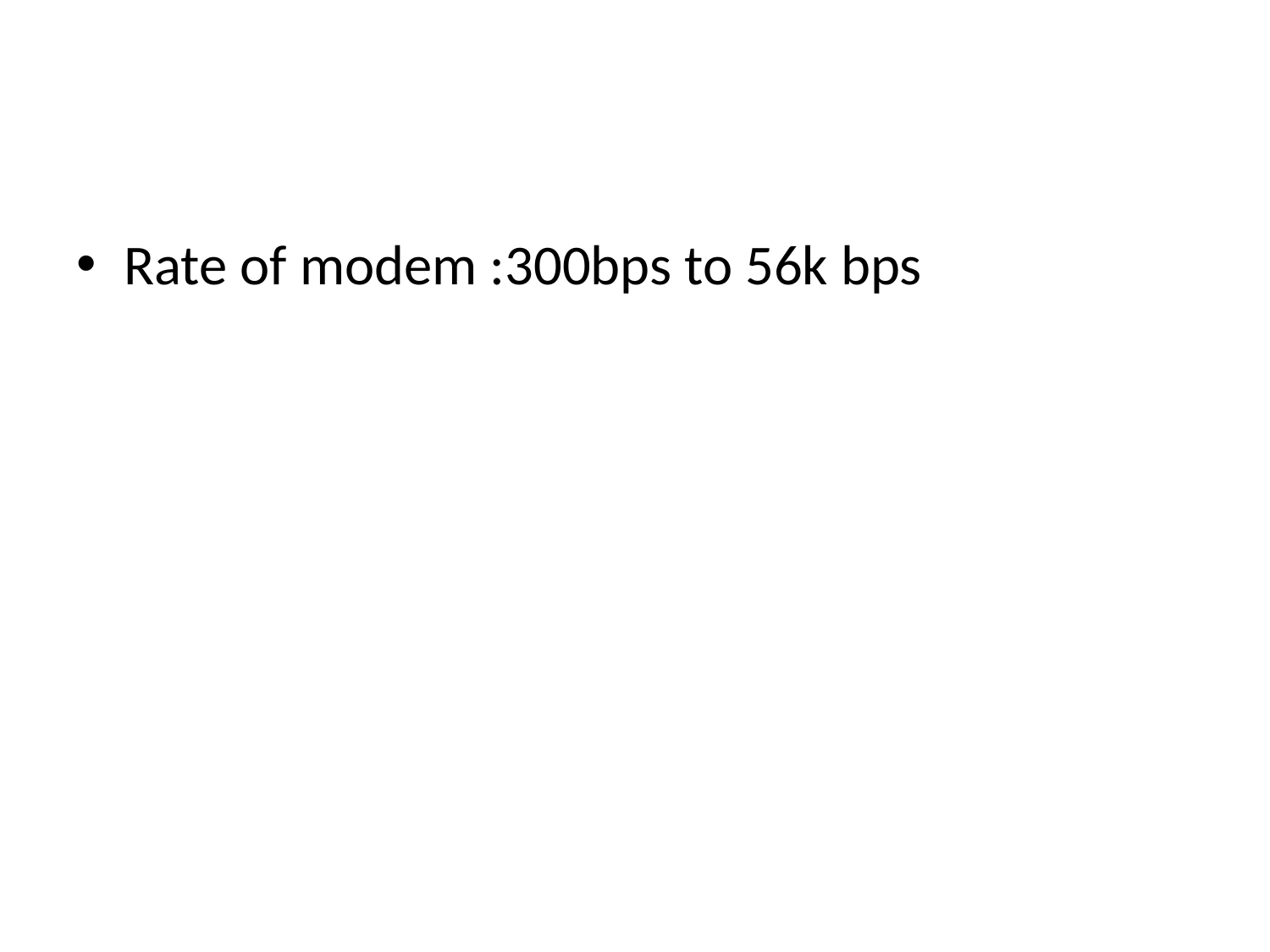

#
Rate of modem :300bps to 56k bps